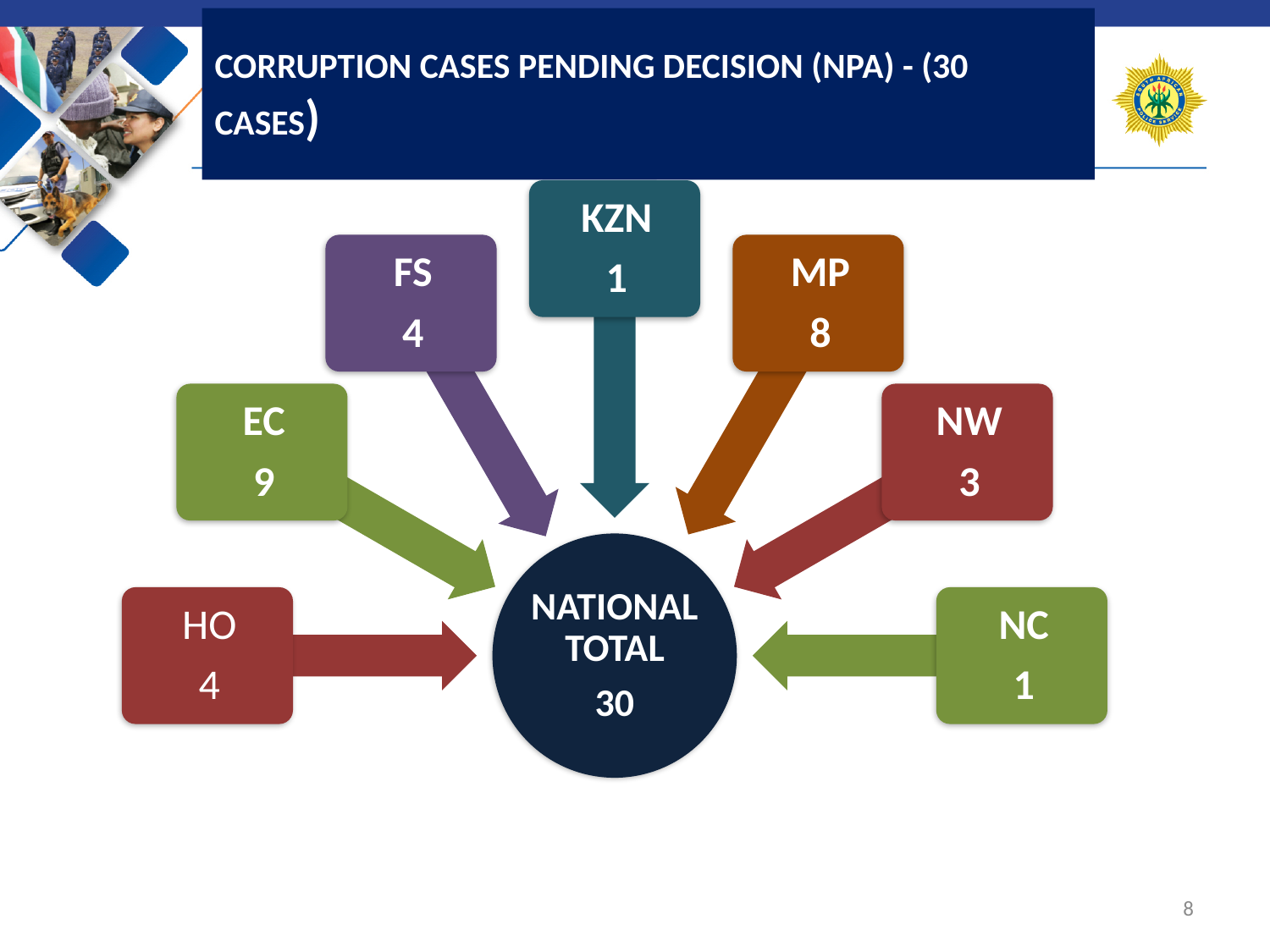

# CORRUPTION CASES PENDING DECISION (NPA) - (30 CASES)
NATIONAL TOTAL
30
HO
4
EC
9
FS
4
KZN
1
MP
8
NW
3
NC
1
8